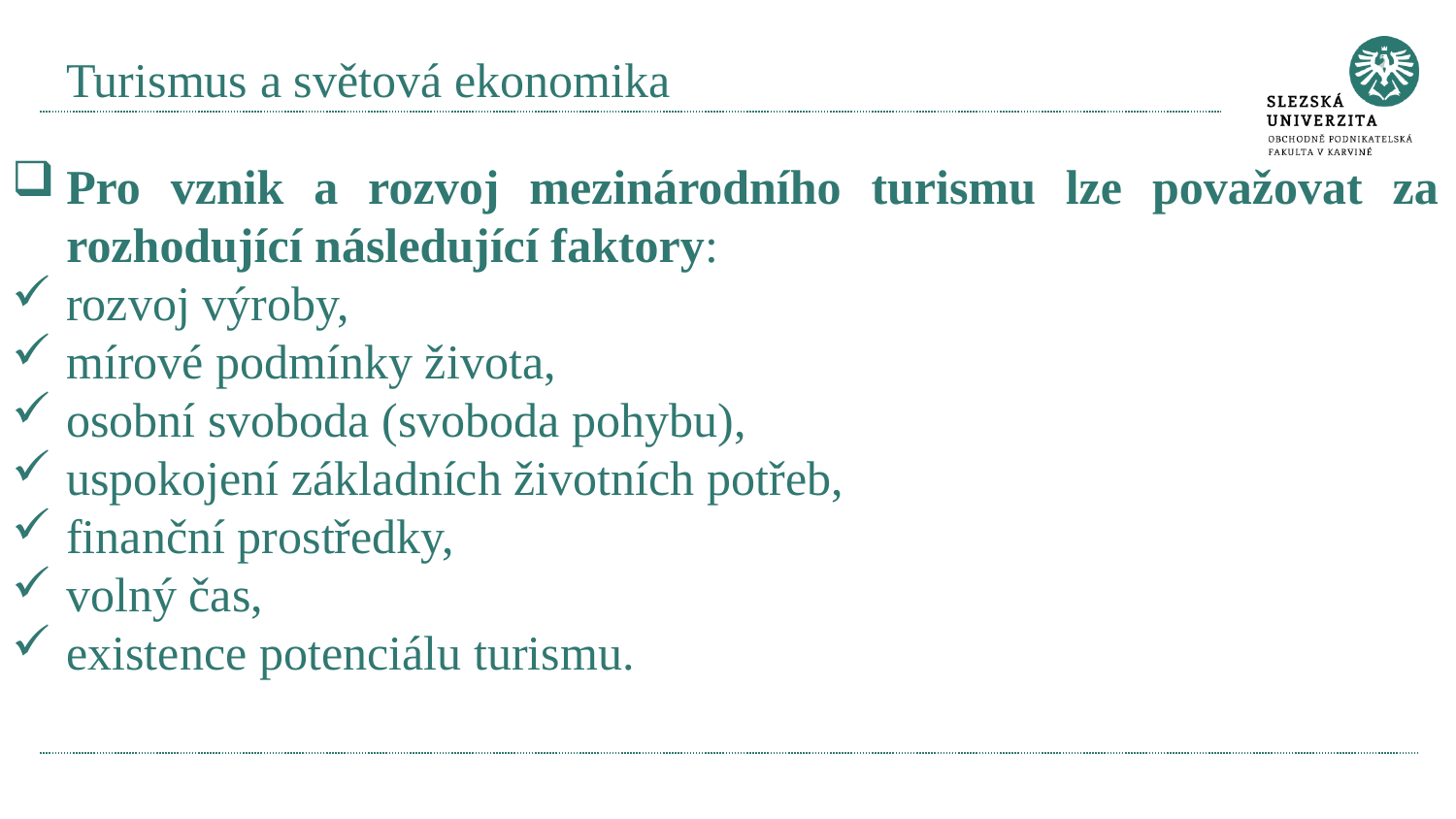

# Turismus a světová ekonomika
Pro vznik a rozvoj mezinárodního turismu lze považovat za rozhodující následující faktory:
rozvoj výroby,
mírové podmínky života,
osobní svoboda (svoboda pohybu),
uspokojení základních životních potřeb,
finanční prostředky,
volný čas,
existence potenciálu turismu.